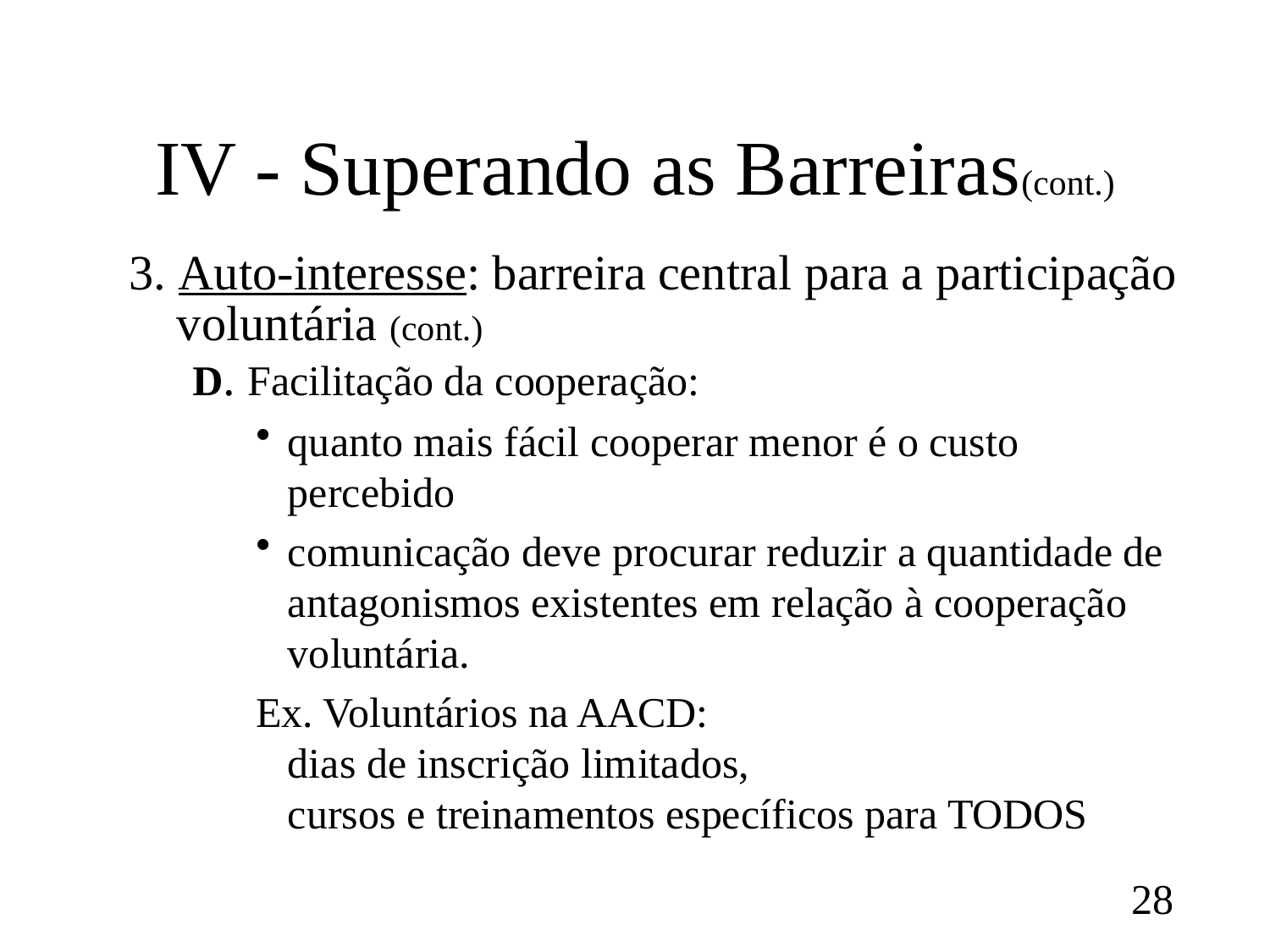

# IV - Superando as Barreiras(cont.)
3. Auto-interesse: barreira central para a participação voluntária (cont.)
D. Facilitação da cooperação:
quanto mais fácil cooperar menor é o custo percebido
comunicação deve procurar reduzir a quantidade de antagonismos existentes em relação à cooperação voluntária.
Ex. Voluntários na AACD:
dias de inscrição limitados,
cursos e treinamentos específicos para TODOS